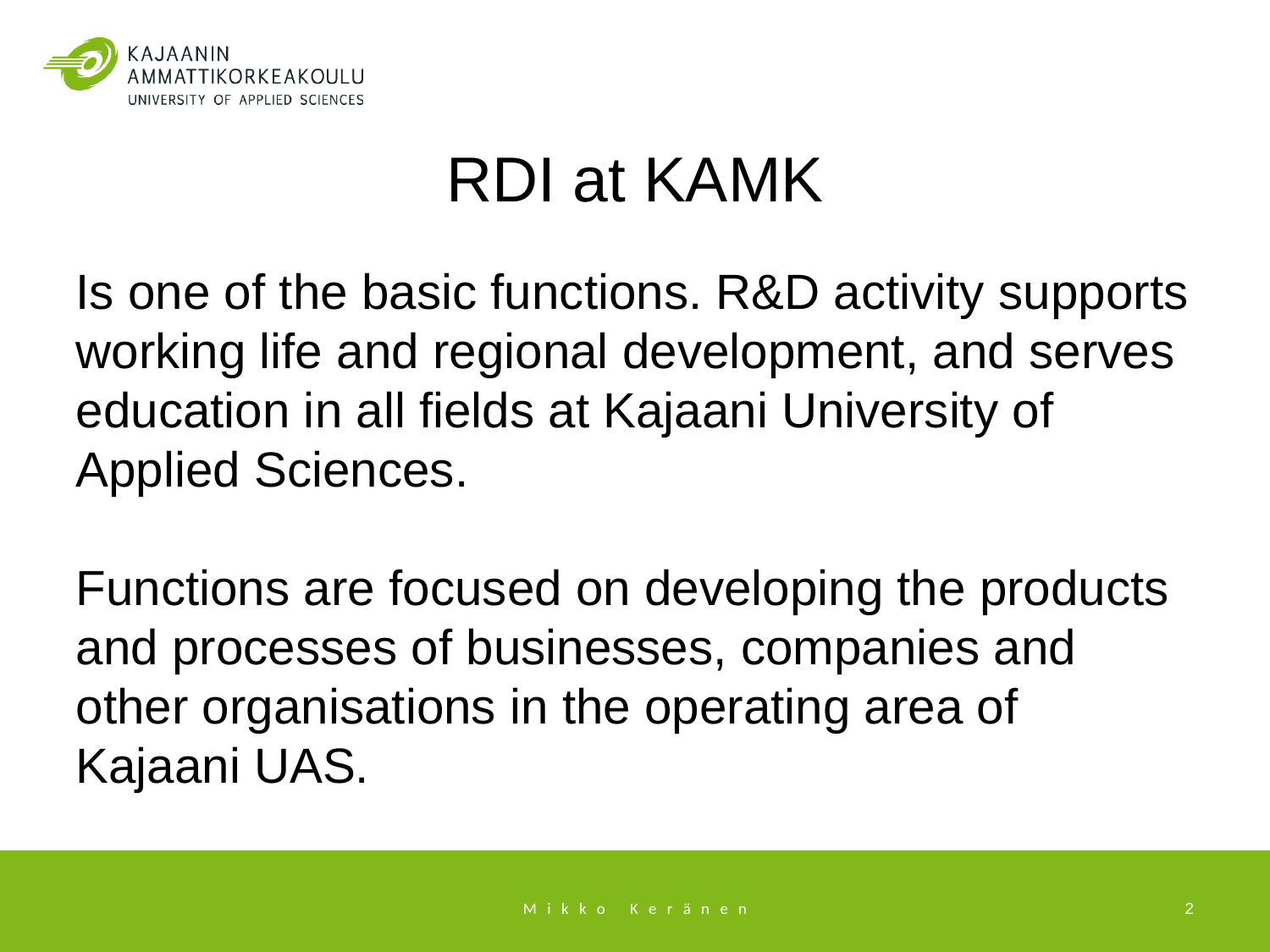

# RDI at KAMK
Is one of the basic functions. R&D activity supports working life and regional development, and serves education in all fields at Kajaani University of Applied Sciences.
Functions are focused on developing the products and processes of businesses, companies and other organisations in the operating area of Kajaani UAS.

Mikko Keränen
2